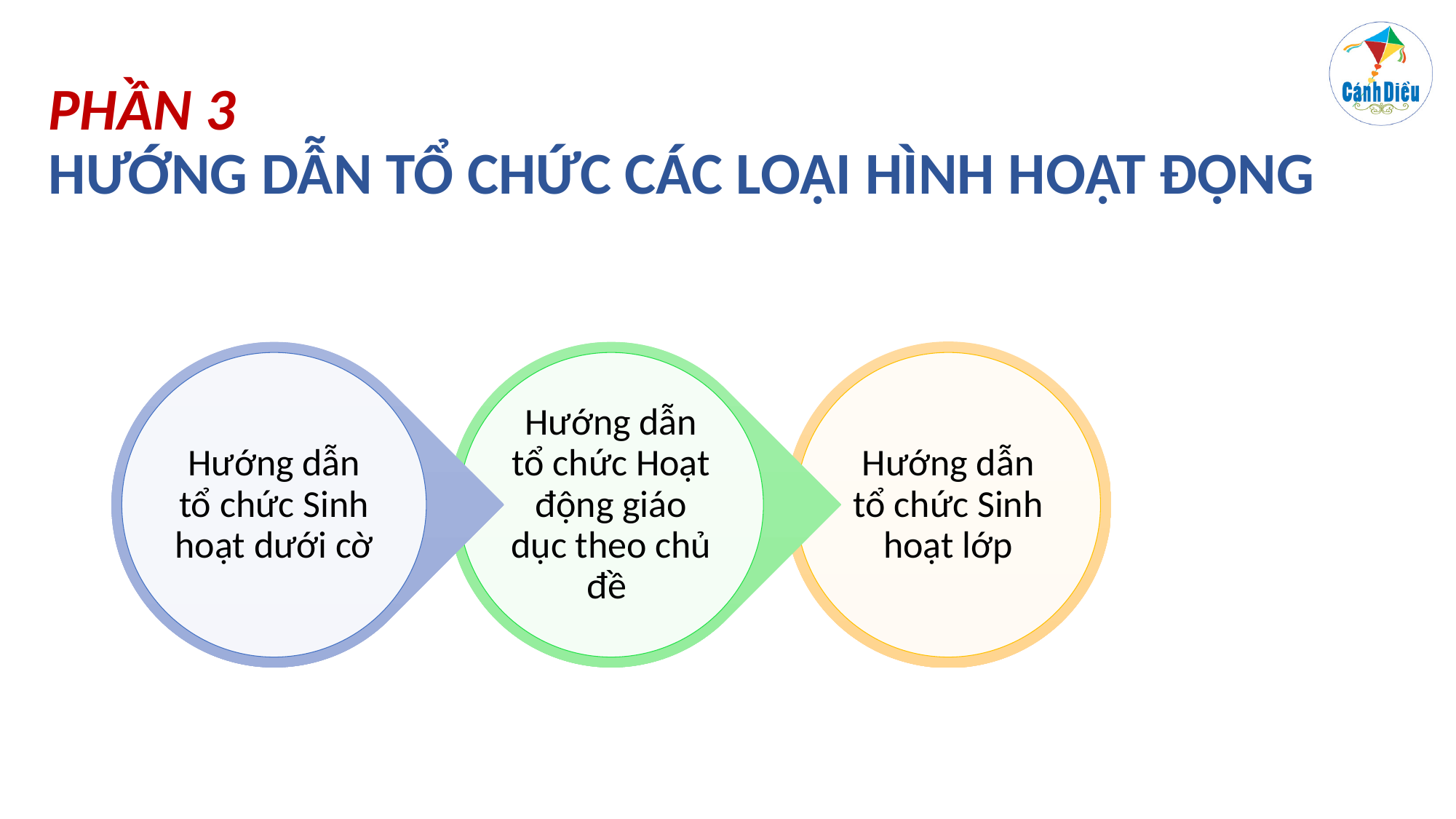

# PHẦN 3 HƯỚNG DẪN TỔ CHỨC CÁC LOẠI HÌNH HOẠT ĐỘNG
Hướng dẫn tổ chức Sinh hoạt lớp
Hướng dẫn tổ chức Hoạt động giáo dục theo chủ đề
Hướng dẫn tổ chức Sinh hoạt dưới cờ